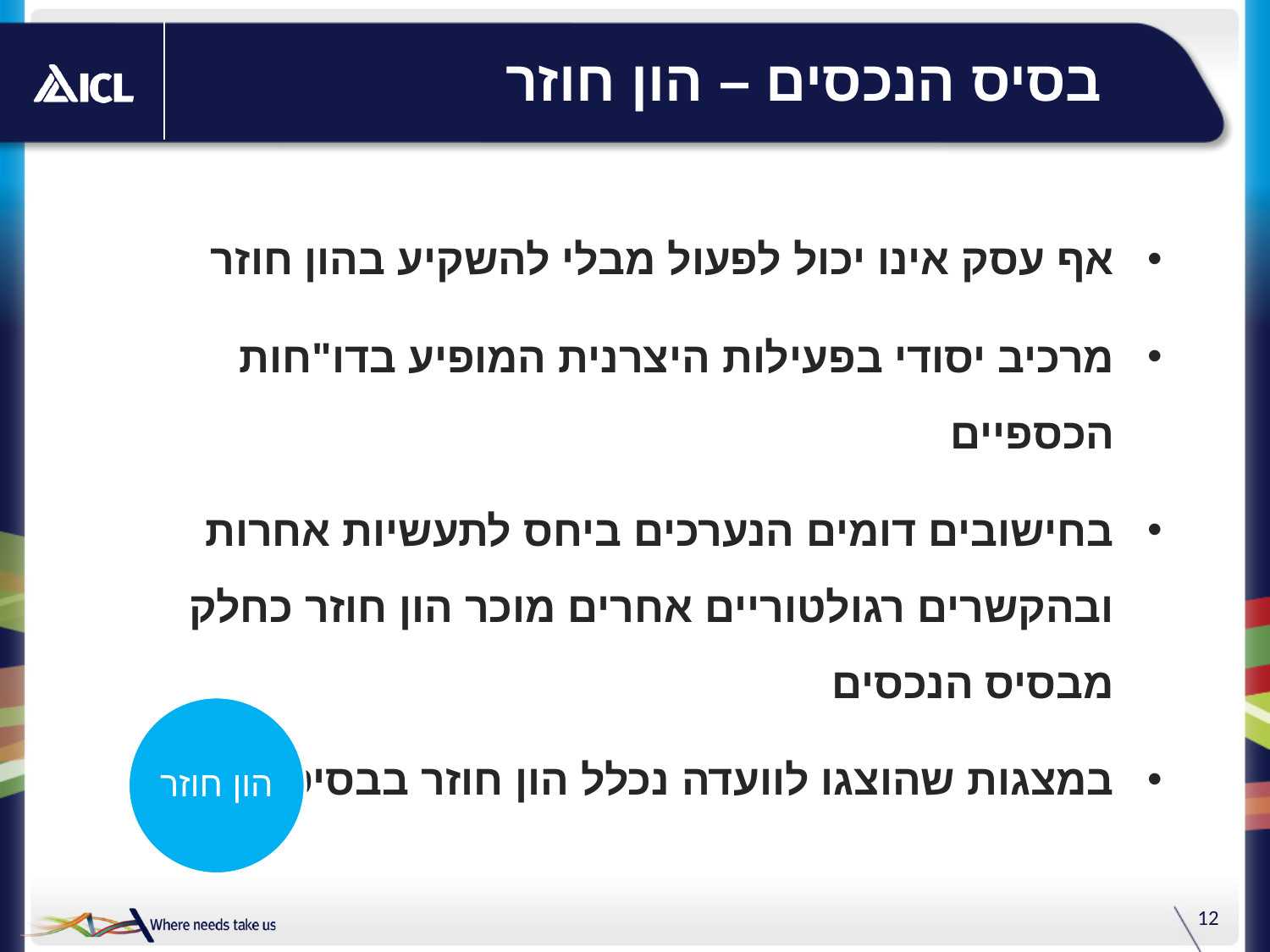

# בסיס הנכסים – הון חוזר
אף עסק אינו יכול לפעול מבלי להשקיע בהון חוזר
מרכיב יסודי בפעילות היצרנית המופיע בדו"חות הכספיים
בחישובים דומים הנערכים ביחס לתעשיות אחרות ובהקשרים רגולטוריים אחרים מוכר הון חוזר כחלק מבסיס הנכסים
במצגות שהוצגו לוועדה נכלל הון חוזר בבסיס הנכסים

הון חוזר
12